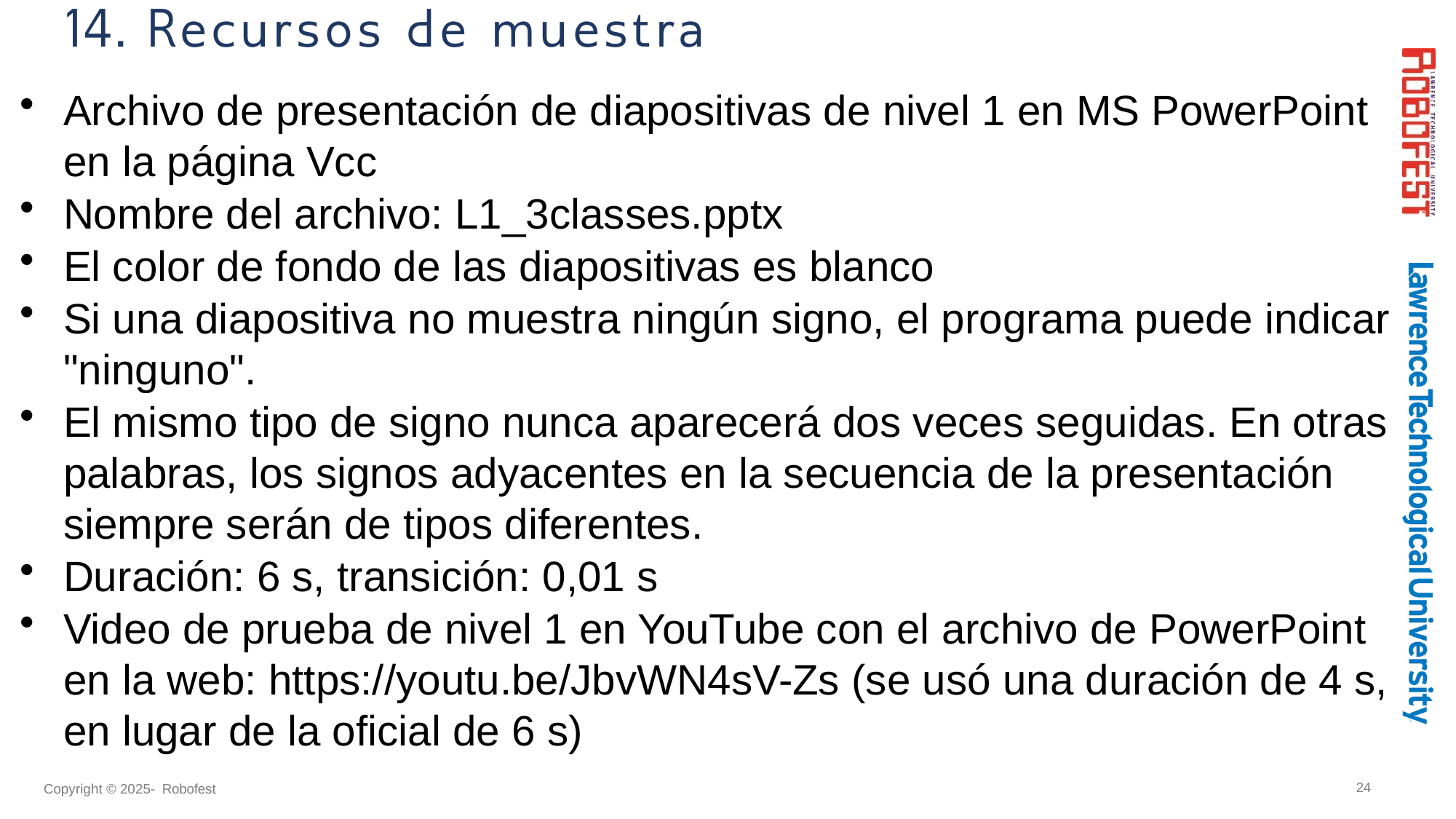

# 14. Recursos de muestra
Archivo de presentación de diapositivas de nivel 1 en MS PowerPoint en la página Vcc
Nombre del archivo: L1_3classes.pptx
El color de fondo de las diapositivas es blanco
Si una diapositiva no muestra ningún signo, el programa puede indicar "ninguno".
El mismo tipo de signo nunca aparecerá dos veces seguidas. En otras palabras, los signos adyacentes en la secuencia de la presentación siempre serán de tipos diferentes.
Duración: 6 s, transición: 0,01 s
Video de prueba de nivel 1 en YouTube con el archivo de PowerPoint en la web: https://youtu.be/JbvWN4sV-Zs (se usó una duración de 4 s, en lugar de la oficial de 6 s)
24
Copyright © 2025- Robofest